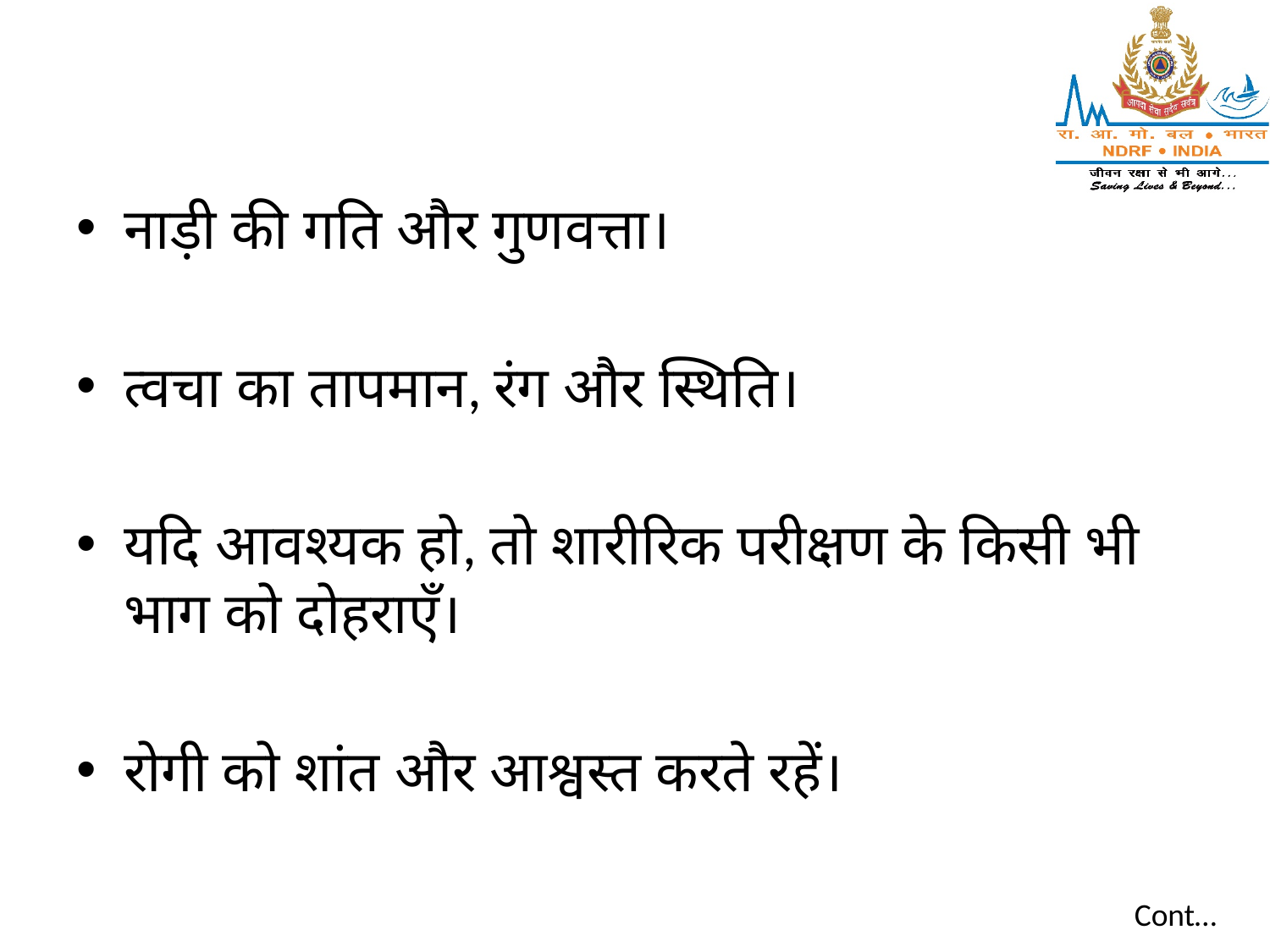

नाड़ी की गति और गुणवत्ता।

त्वचा का तापमान, रंग और स्थिति।

यदि आवश्यक हो, तो शारीरिक परीक्षण के किसी भी भाग को दोहराएँ।

रोगी को शांत और आश्वस्त करते रहें।

Cont…